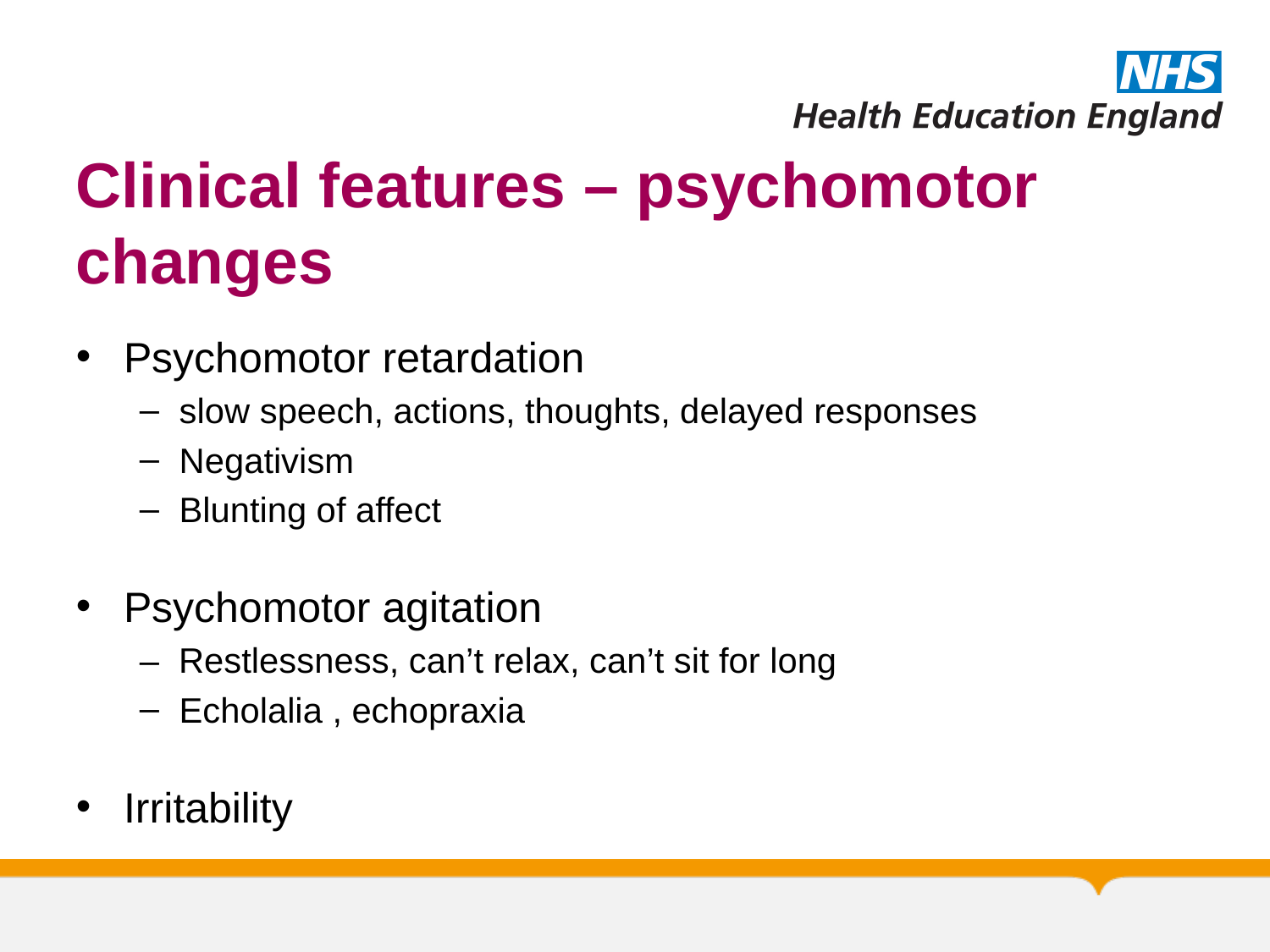

# Clinical features – psychomotor changes
Psychomotor retardation
slow speech, actions, thoughts, delayed responses
Negativism
Blunting of affect
Psychomotor agitation
–  Restlessness, can’t relax, can’t sit for long
Echolalia , echopraxia
Irritability